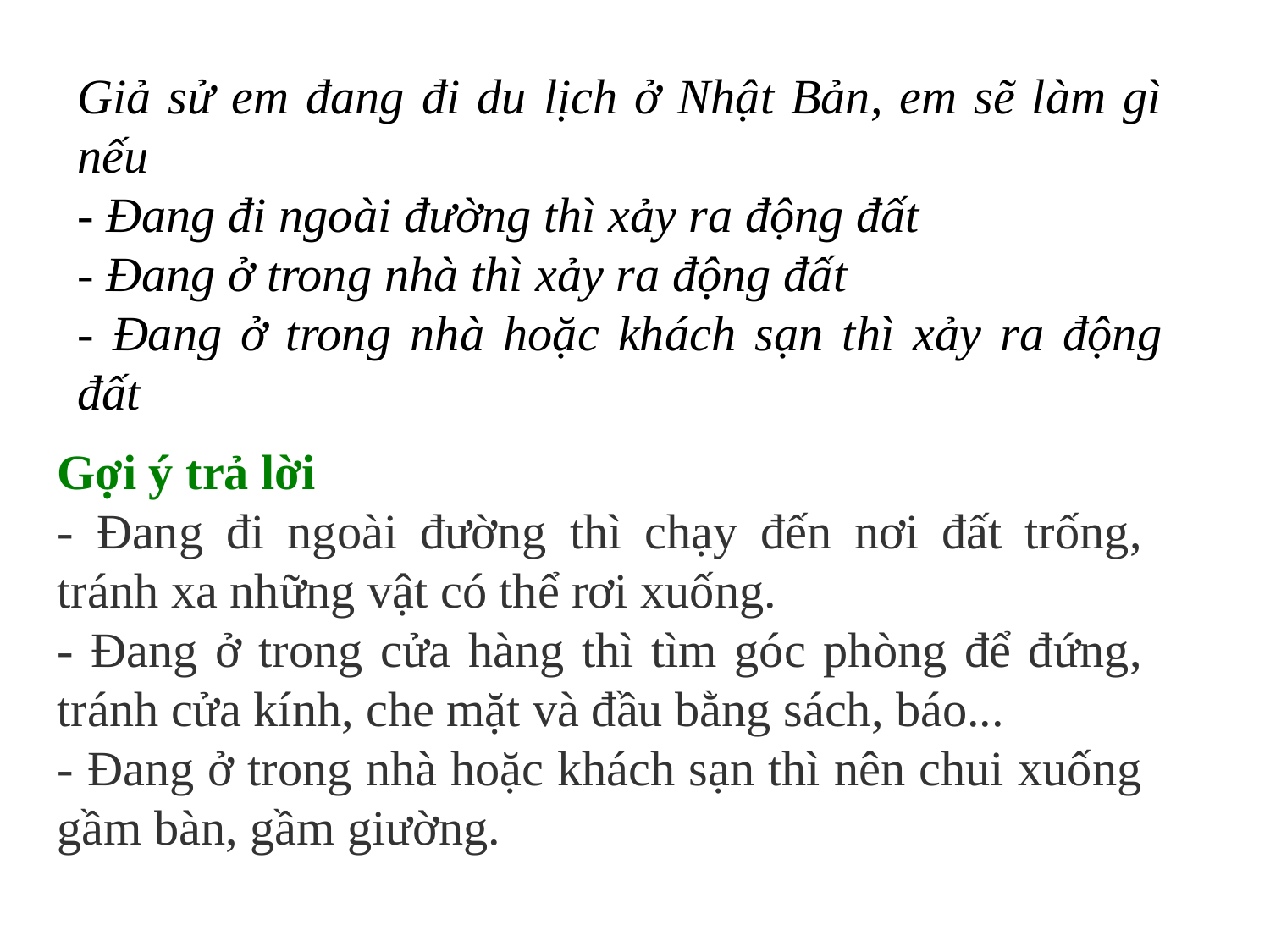

Giả sử em đang đi du lịch ở Nhật Bản, em sẽ làm gì nếu
- Đang đi ngoài đường thì xảy ra động đất
- Đang ở trong nhà thì xảy ra động đất
- Đang ở trong nhà hoặc khách sạn thì xảy ra động đất
Gợi ý trả lời
- Đang đi ngoài đường thì chạy đến nơi đất trống, tránh xa những vật có thể rơi xuống.
- Đang ở trong cửa hàng thì tìm góc phòng để đứng, tránh cửa kính, che mặt và đầu bằng sách, báo...
- Đang ở trong nhà hoặc khách sạn thì nên chui xuống gầm bàn, gầm giường.